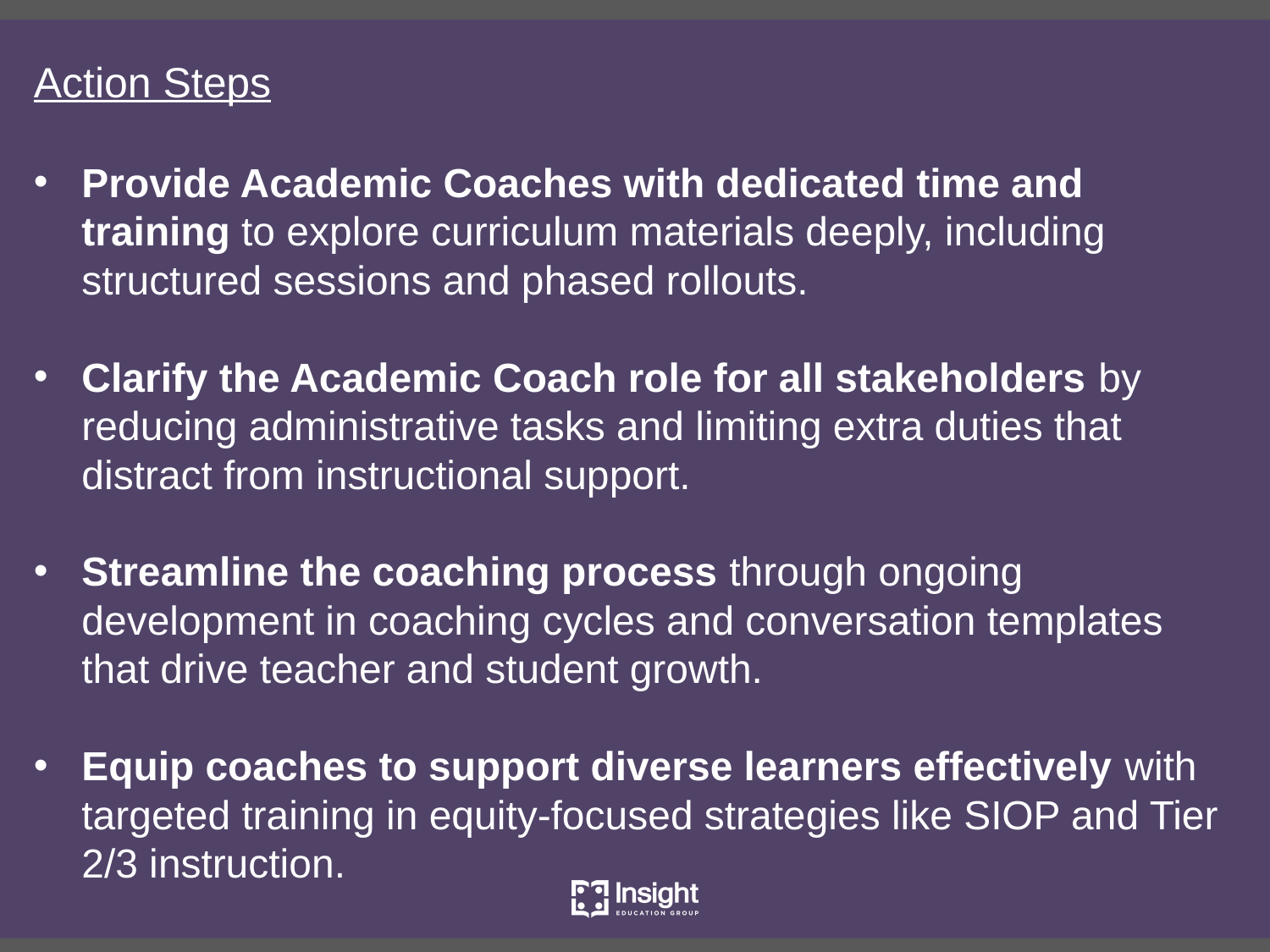

Action Steps

Provide Academic Coaches with dedicated time and training to explore curriculum materials deeply, including structured sessions and phased rollouts.

Clarify the Academic Coach role for all stakeholders by reducing administrative tasks and limiting extra duties that distract from instructional support.

Streamline the coaching process through ongoing development in coaching cycles and conversation templates that drive teacher and student growth.

Equip coaches to support diverse learners effectively with targeted training in equity-focused strategies like SIOP and Tier 2/3 instruction.